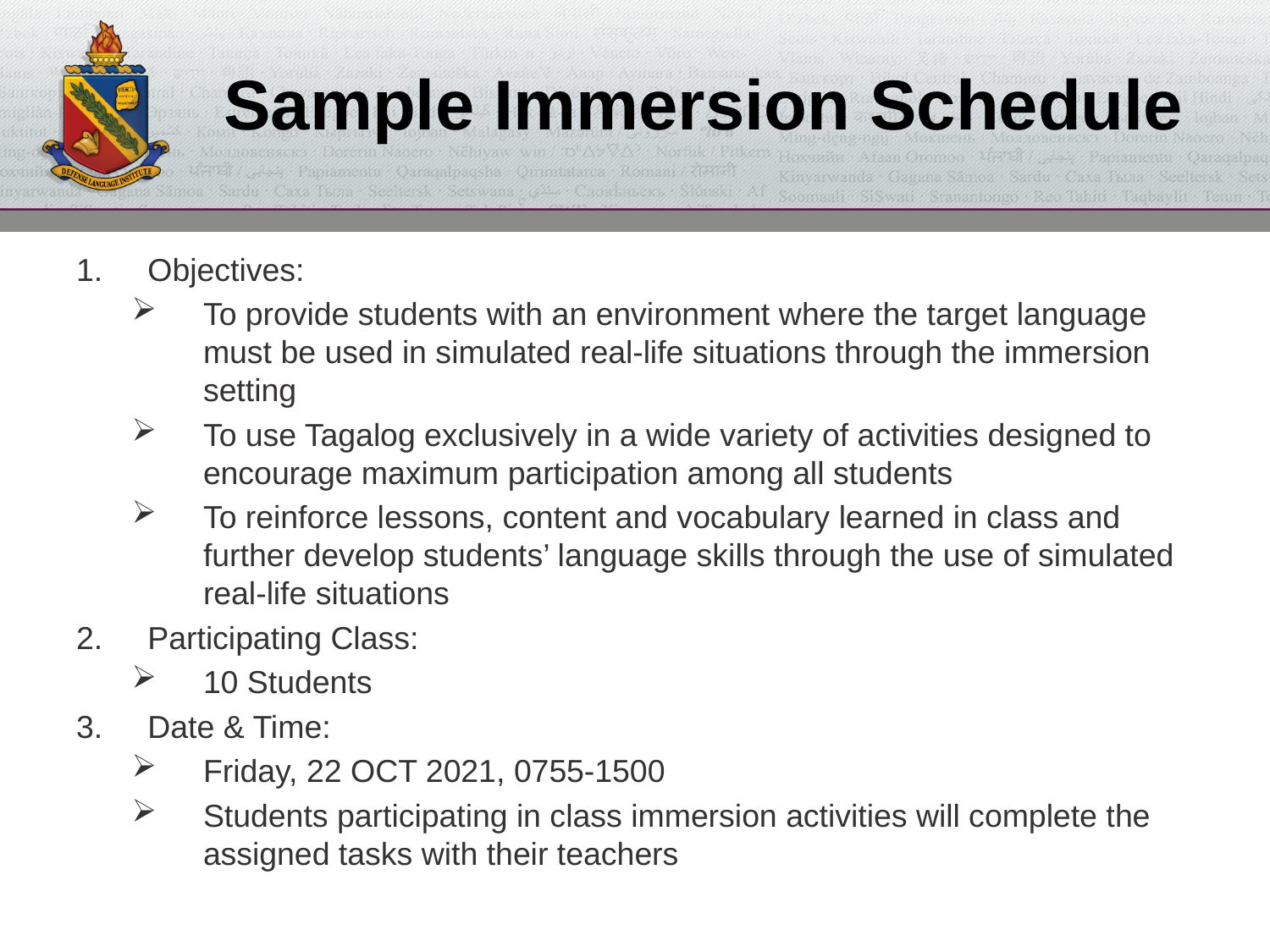

Sample Immersion Schedule
Objectives:
To provide students with an environment where the target language must be used in simulated real-life situations through the immersion setting
To use Tagalog exclusively in a wide variety of activities designed to encourage maximum participation among all students
To reinforce lessons, content and vocabulary learned in class and further develop students’ language skills through the use of simulated real-life situations
Participating Class:
10 Students
Date & Time:
Friday, 22 OCT 2021, 0755-1500
Students participating in class immersion activities will complete the assigned tasks with their teachers